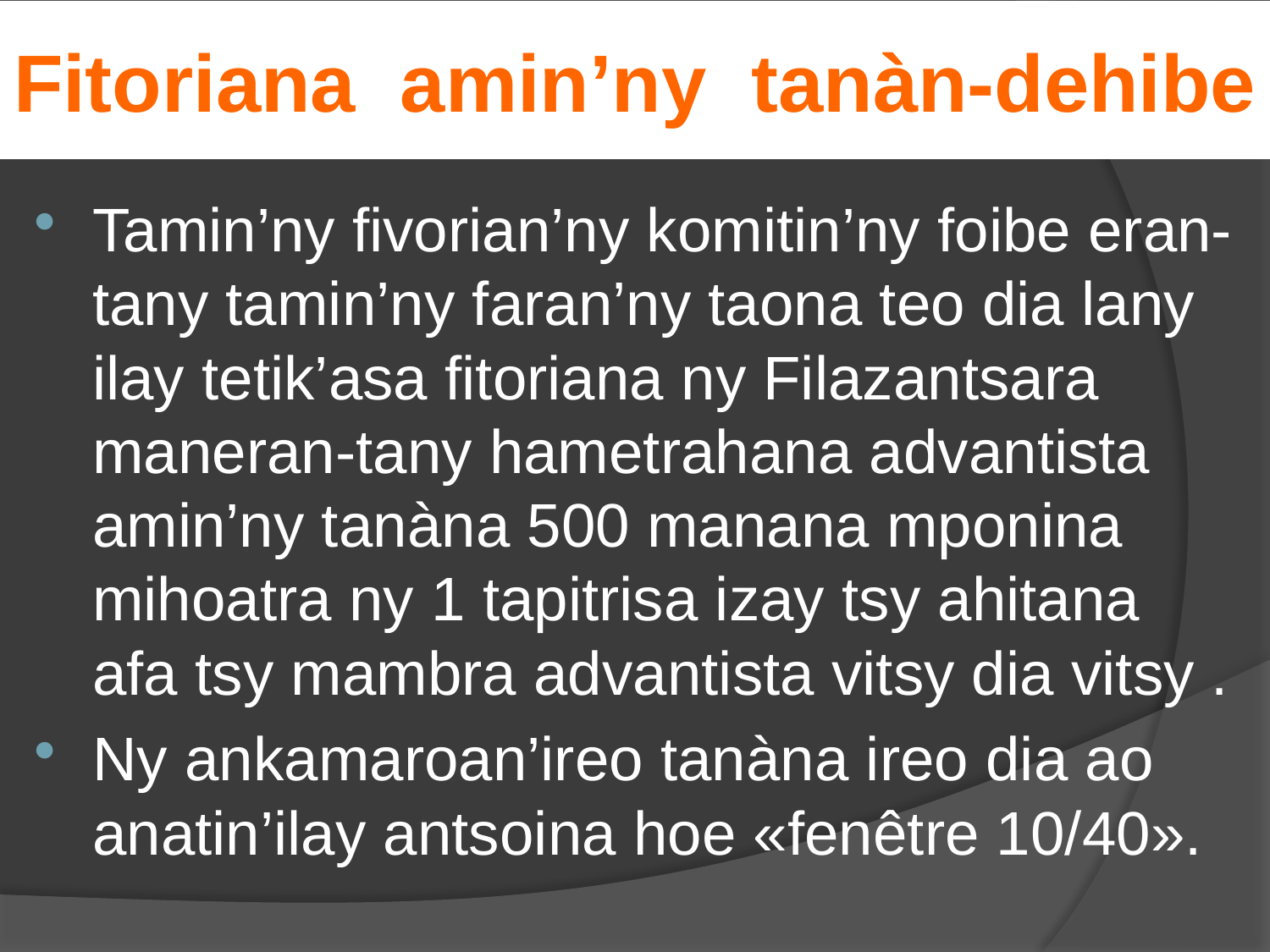

# Fitoriana  amin’ny  tanàn-dehibe
Tamin’ny fivorian’ny komitin’ny foibe eran-tany tamin’ny faran’ny taona teo dia lany ilay tetik’asa fitoriana ny Filazantsara maneran-tany hametrahana advantista amin’ny tanàna 500 manana mponina mihoatra ny 1 tapitrisa izay tsy ahitana afa tsy mambra advantista vitsy dia vitsy .
Ny ankamaroan’ireo tanàna ireo dia ao anatin’ilay antsoina hoe «fenêtre 10/40».